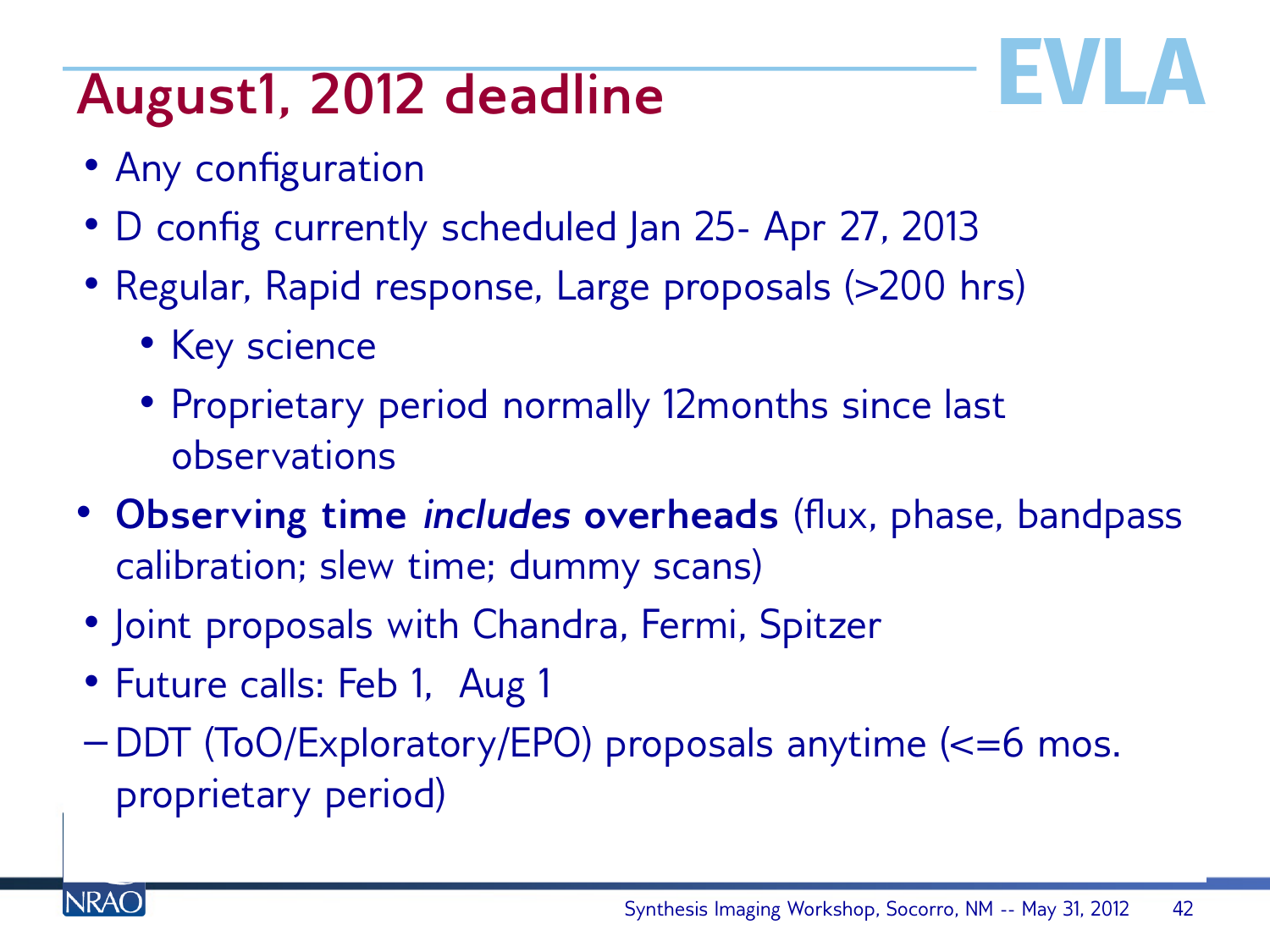

# August1, 2012 deadline
Any configuration
D config currently scheduled Jan 25- Apr 27, 2013
Regular, Rapid response, Large proposals (>200 hrs)
Key science
Proprietary period normally 12months since last observations
Observing time includes overheads (flux, phase, bandpass calibration; slew time; dummy scans)
Joint proposals with Chandra, Fermi, Spitzer
Future calls: Feb 1,  Aug 1
DDT (ToO/Exploratory/EPO) proposals anytime (<=6 mos. proprietary period)
Synthesis Imaging Workshop, Socorro, NM -- May 31, 2012
42